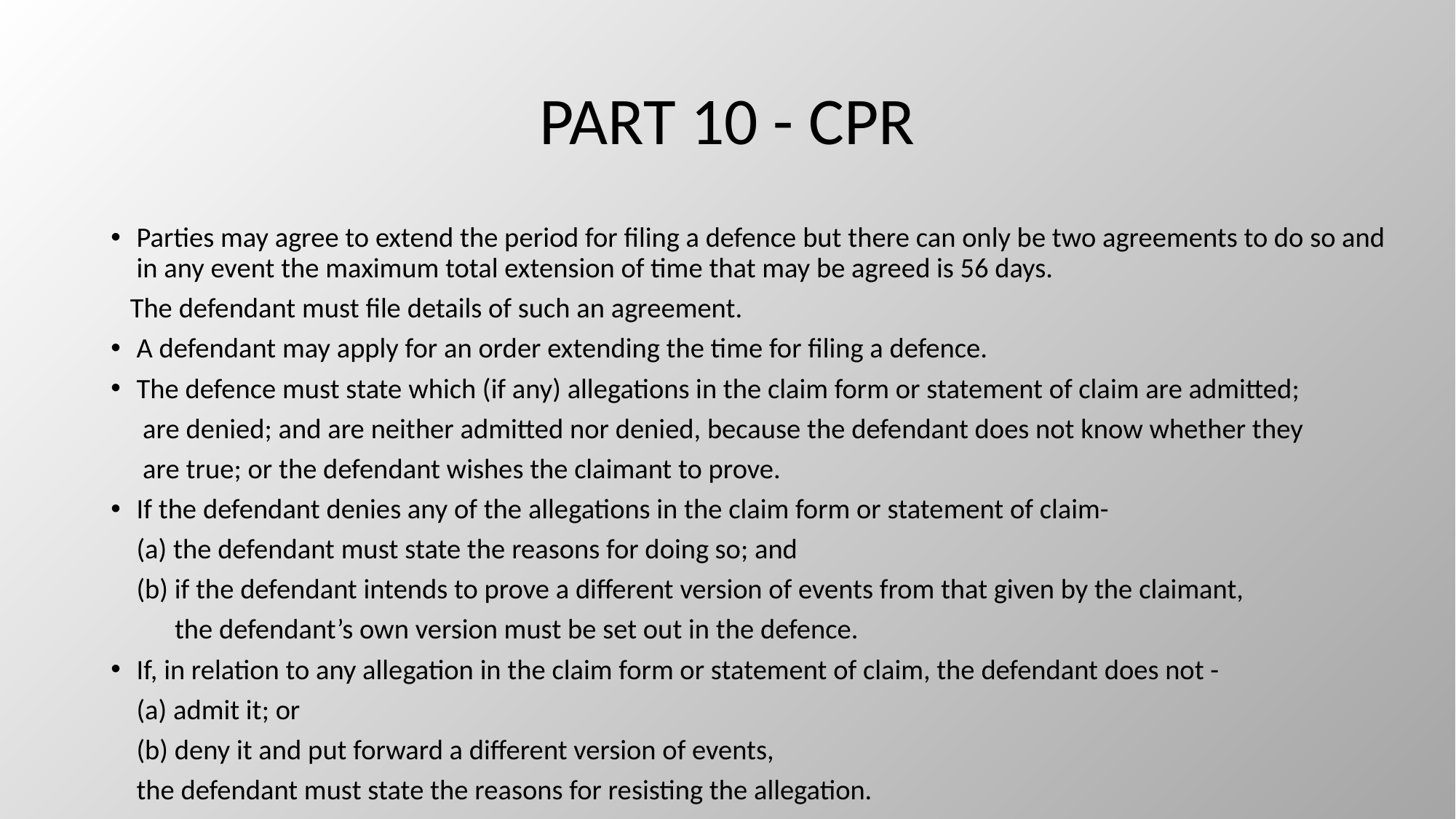

# PART 10 - CPR
Parties may agree to extend the period for filing a defence but there can only be two agreements to do so and in any event the maximum total extension of time that may be agreed is 56 days.
   The defendant must file details of such an agreement.
A defendant may apply for an order extending the time for filing a defence.
The defence must state which (if any) allegations in the claim form or statement of claim are admitted;
     are denied; and are neither admitted nor denied, because the defendant does not know whether they
     are true; or the defendant wishes the claimant to prove.
If the defendant denies any of the allegations in the claim form or statement of claim-
    (a) the defendant must state the reasons for doing so; and
    (b) if the defendant intends to prove a different version of events from that given by the claimant,
          the defendant’s own version must be set out in the defence.
If, in relation to any allegation in the claim form or statement of claim, the defendant does not -
    (a) admit it; or
    (b) deny it and put forward a different version of events,
    the defendant must state the reasons for resisting the allegation.